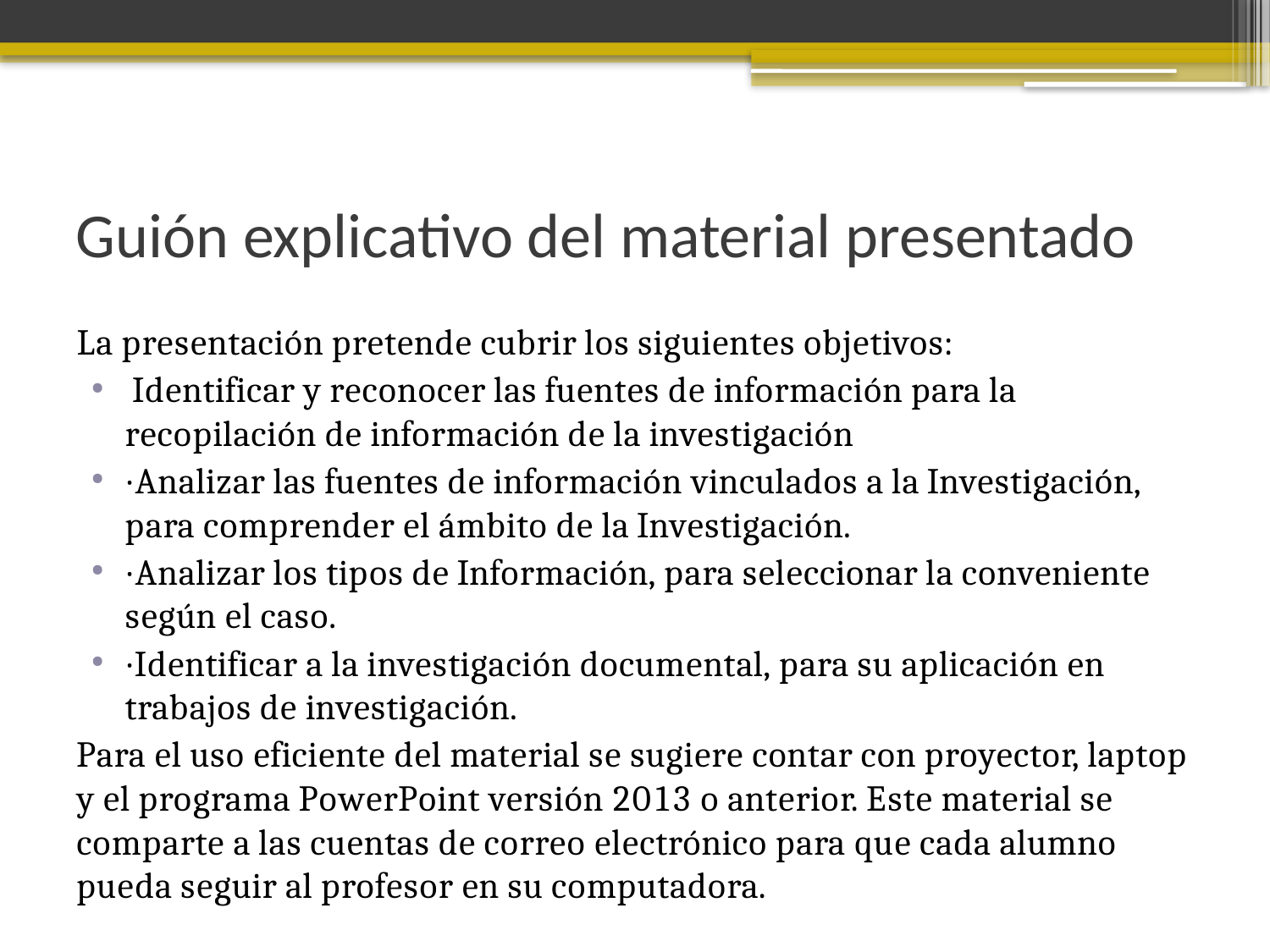

# Guión explicativo del material presentado
La presentación pretende cubrir los siguientes objetivos:
 Identificar y reconocer las fuentes de información para la recopilación de información de la investigación
·Analizar las fuentes de información vinculados a la Investigación, para comprender el ámbito de la Investigación.
·Analizar los tipos de Información, para seleccionar la conveniente según el caso.
·Identificar a la investigación documental, para su aplicación en trabajos de investigación.
Para el uso eficiente del material se sugiere contar con proyector, laptop y el programa PowerPoint versión 2013 o anterior. Este material se comparte a las cuentas de correo electrónico para que cada alumno pueda seguir al profesor en su computadora.